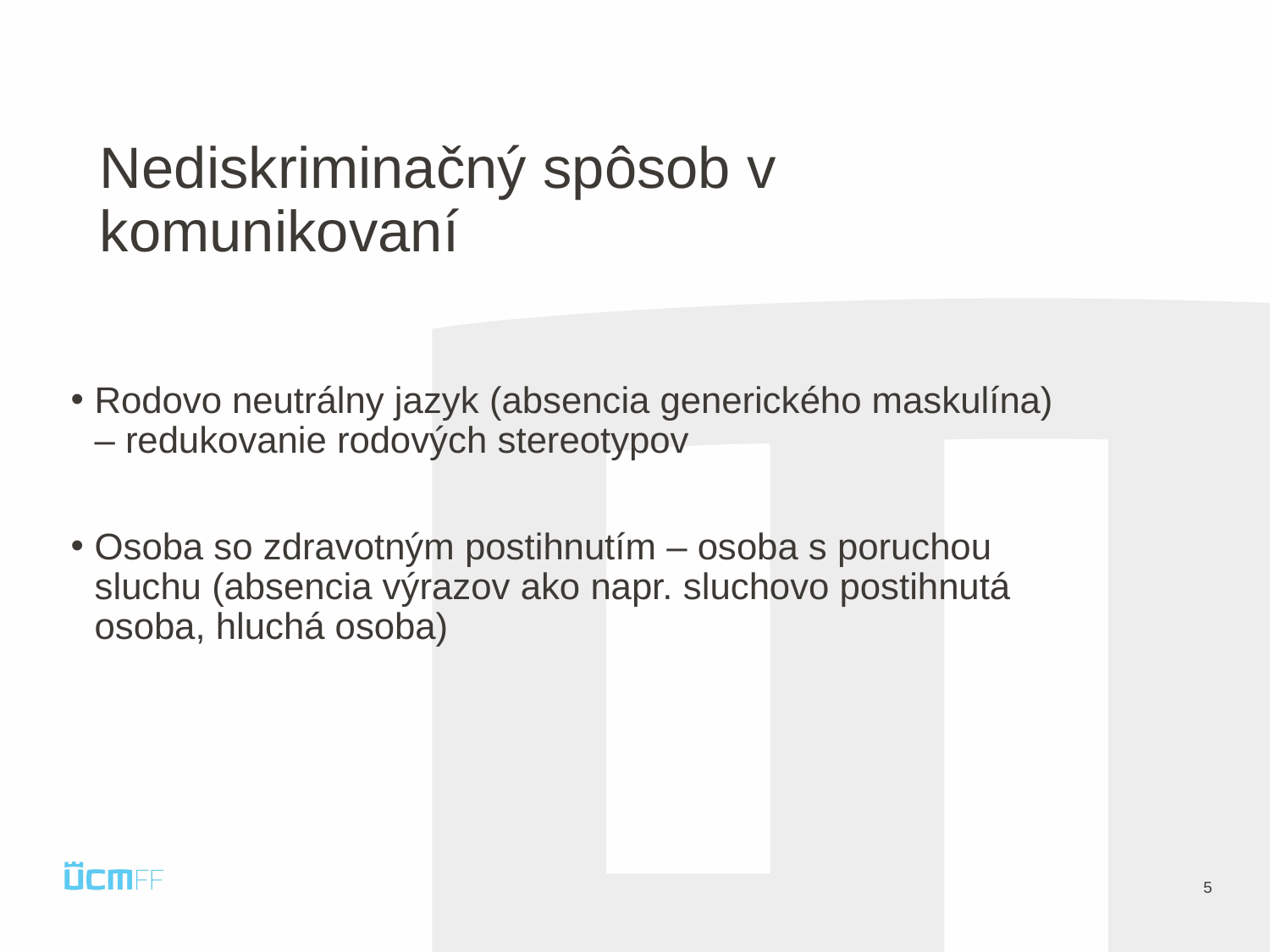

# Nediskriminačný spôsob v komunikovaní
Rodovo neutrálny jazyk (absencia generického maskulína) – redukovanie rodových stereotypov

Osoba so zdravotným postihnutím – osoba s poruchou sluchu (absencia výrazov ako napr. sluchovo postihnutá osoba, hluchá osoba)